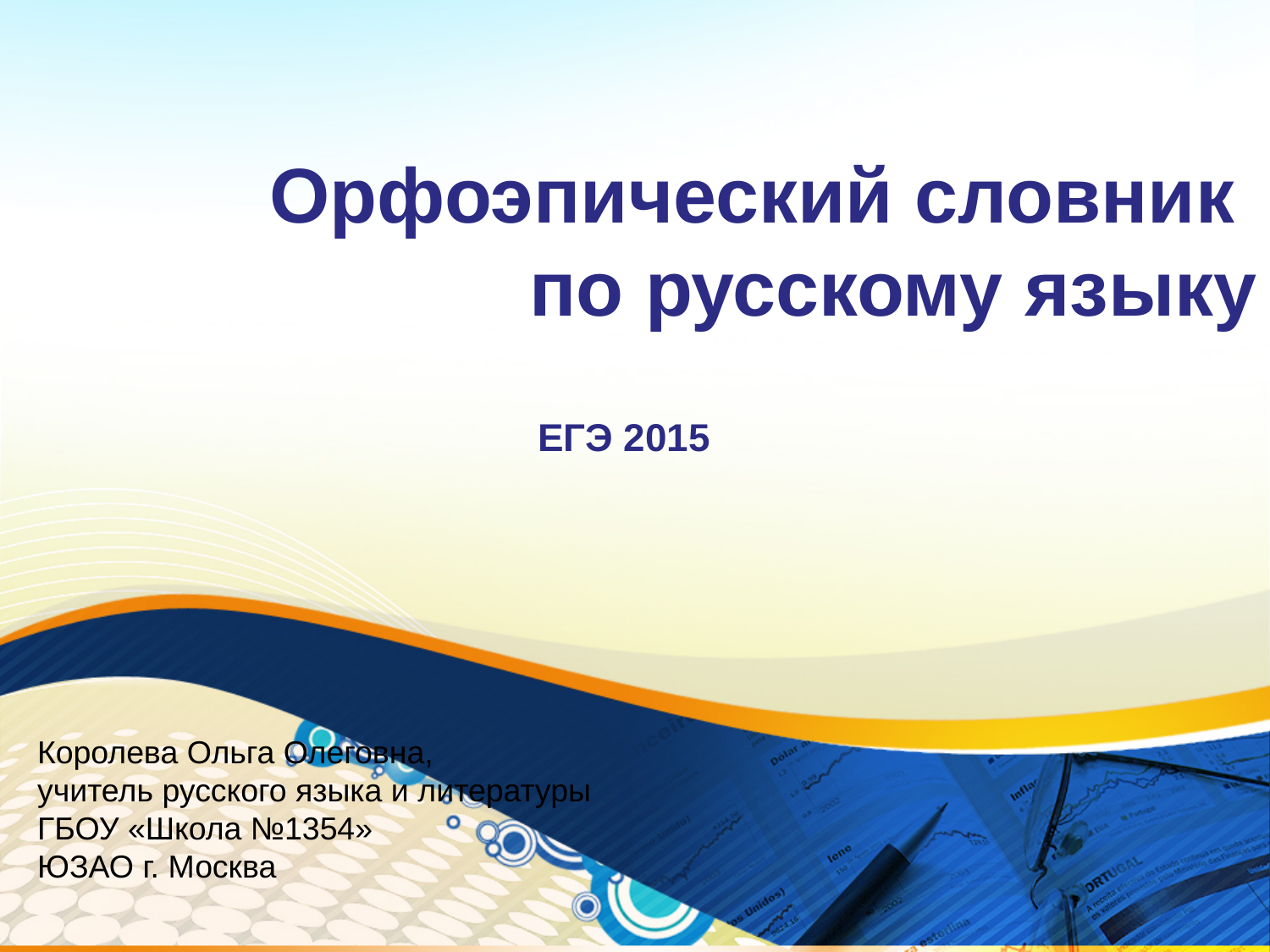

# Орфоэпический словник по русскому языку
ЕГЭ 2015
Королева Ольга Олеговна,
учитель русского языка и литературы ГБОУ «Школа №1354»
ЮЗАО г. Москва